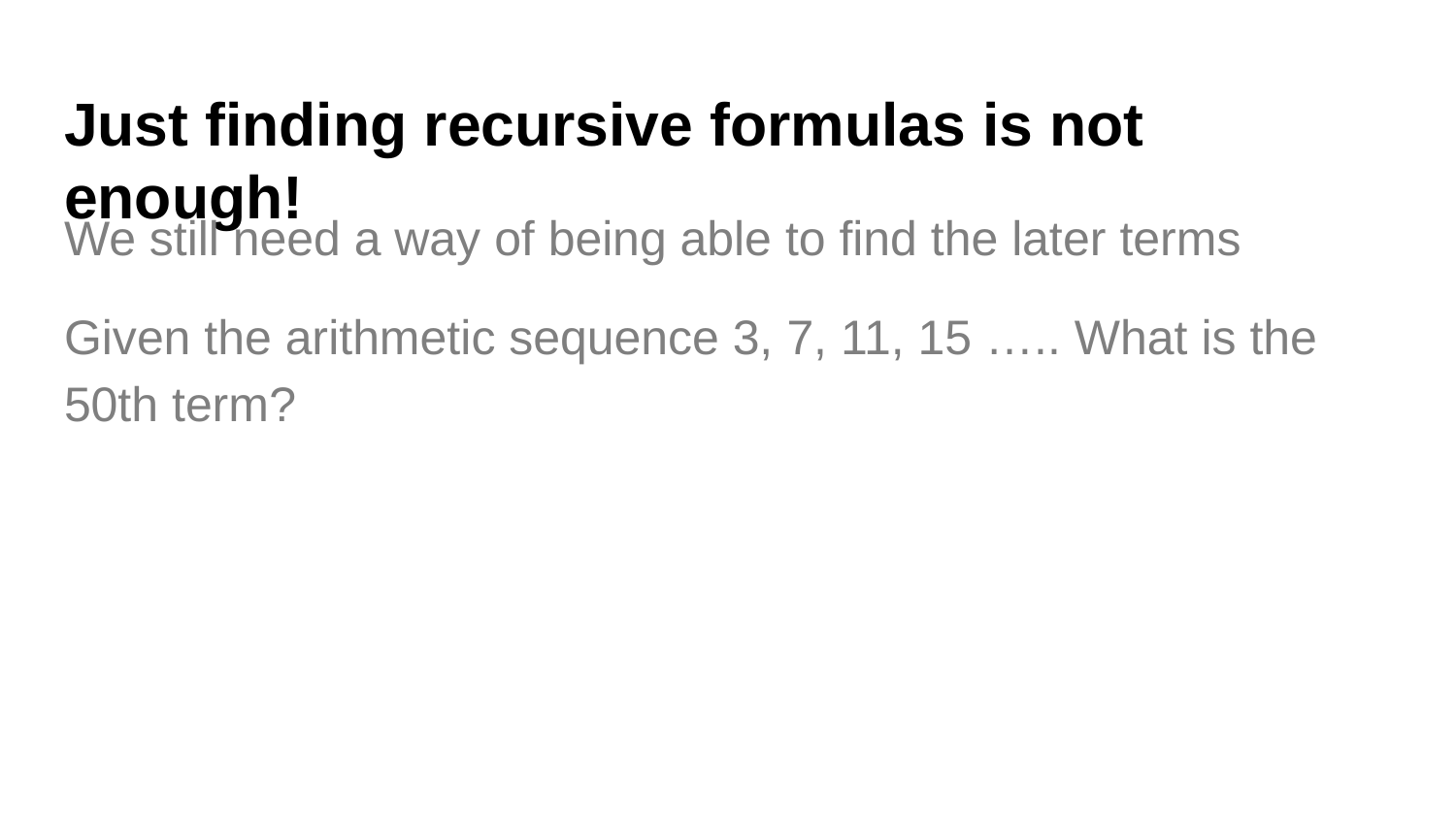

# Just finding recursive formulas is not enough!
We still need a way of being able to find the later terms
Given the arithmetic sequence 3, 7, 11, 15 ….. What is the 50th term?